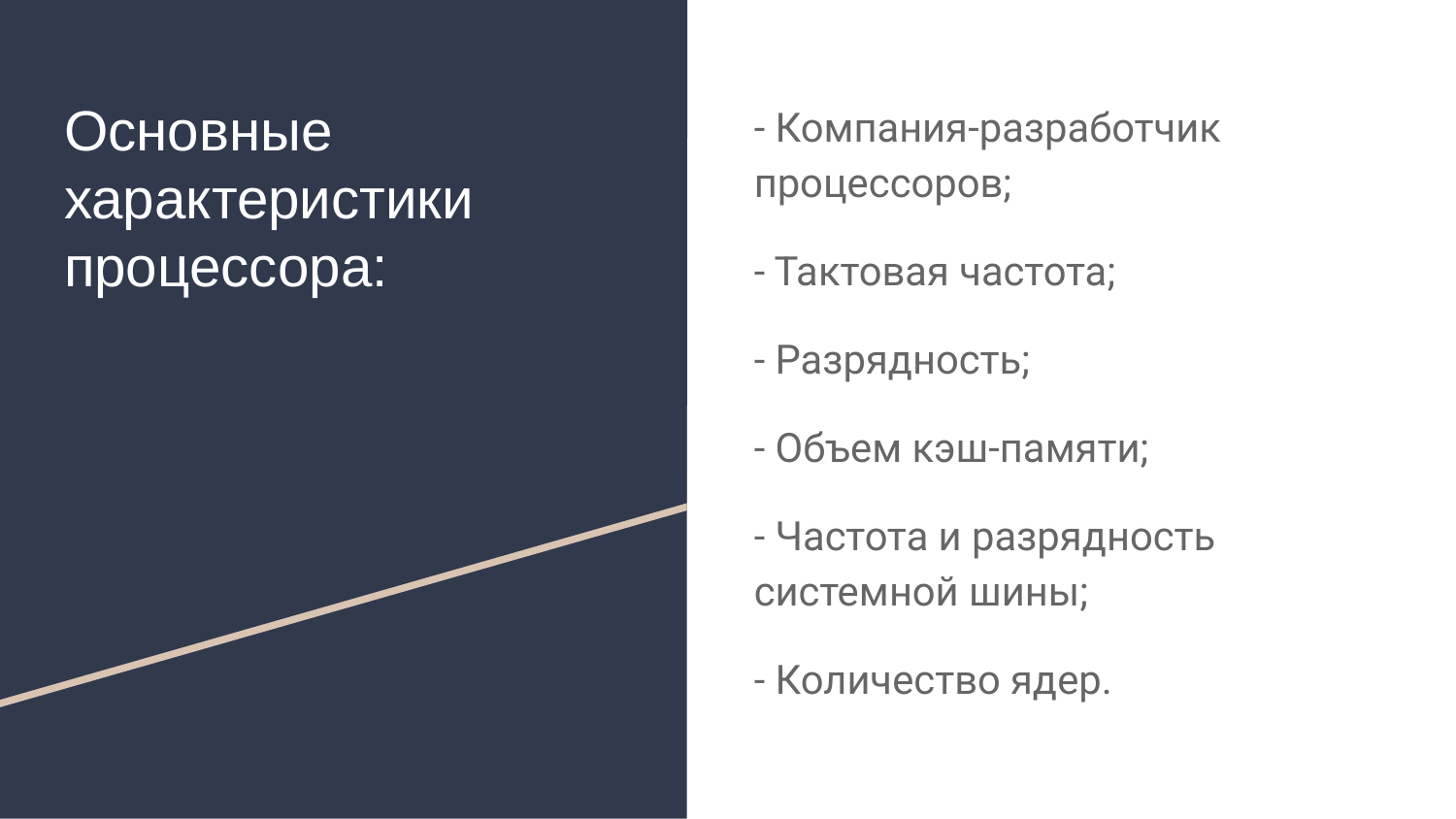

# Основные характеристики процессора:
- Компания-разработчик процессоров;
- Тактовая частота;
- Разрядность;
- Объем кэш-памяти;
- Частота и разрядность системной шины;
- Количество ядер.